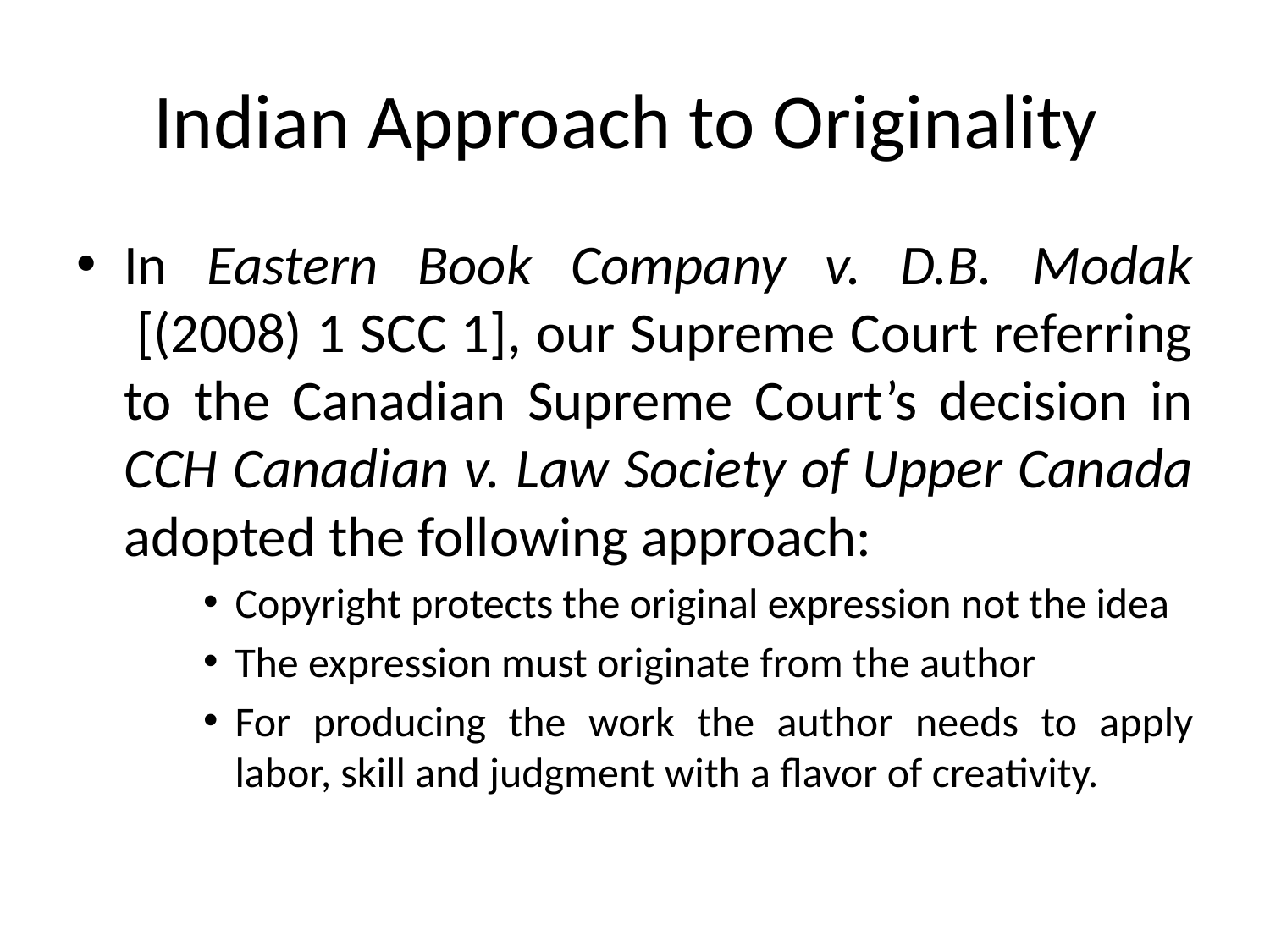

# Indian Approach to Originality
In Eastern Book Company v. D.B. Modak  [(2008) 1 SCC 1], our Supreme Court referring to the Canadian Supreme Court’s decision in CCH Canadian v. Law Society of Upper Canada adopted the following approach:
Copyright protects the original expression not the idea
The expression must originate from the author
For producing the work the author needs to apply labor, skill and judgment with a flavor of creativity.